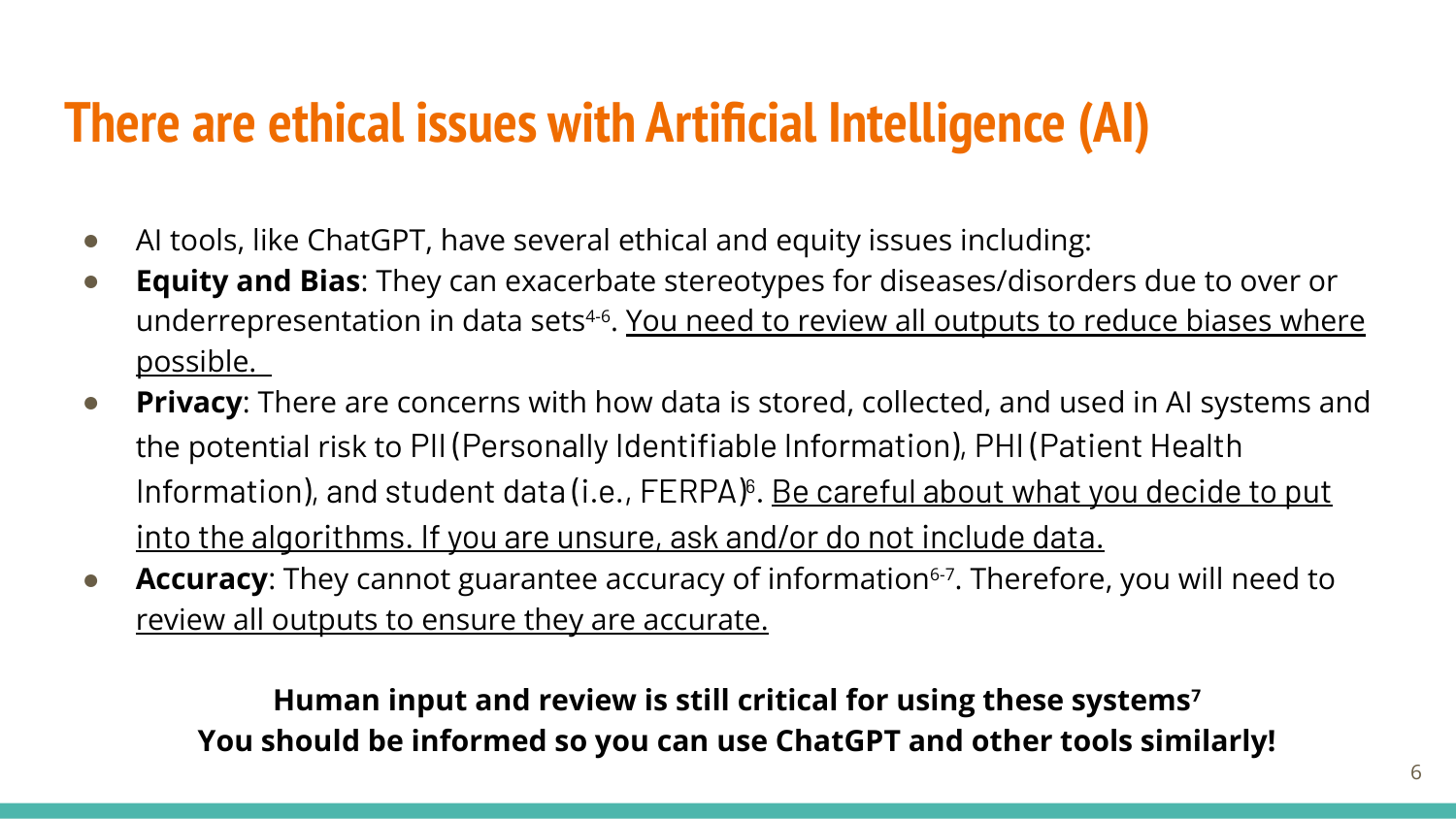

# There are ethical issues with Artificial Intelligence (AI)
AI tools, like ChatGPT, have several ethical and equity issues including:
Equity and Bias: They can exacerbate stereotypes for diseases/disorders due to over or underrepresentation in data sets4-6. You need to review all outputs to reduce biases where possible.
Privacy: There are concerns with how data is stored, collected, and used in AI systems and the potential risk to PII (Personally Identifiable Information), PHI (Patient Health Information), and student data (i.e., FERPA)6. Be careful about what you decide to put into the algorithms. If you are unsure, ask and/or do not include data.
Accuracy: They cannot guarantee accuracy of information6-7. Therefore, you will need to review all outputs to ensure they are accurate.

Human input and review is still critical for using these systems7
You should be informed so you can use ChatGPT and other tools similarly!

6